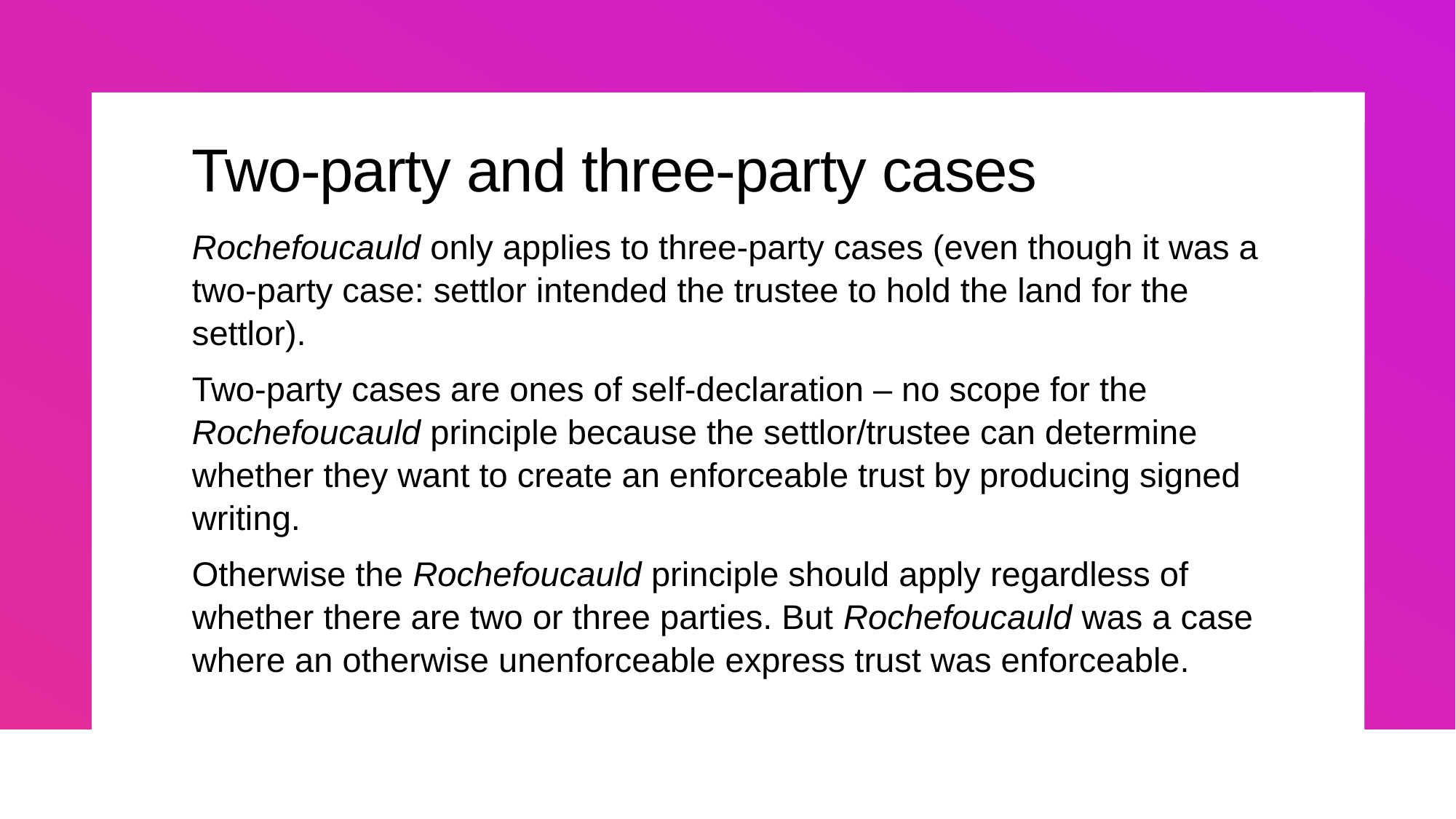

# Two-party and three-party cases
Rochefoucauld only applies to three-party cases (even though it was a two-party case: settlor intended the trustee to hold the land for the settlor).
Two-party cases are ones of self-declaration – no scope for the Rochefoucauld principle because the settlor/trustee can determine whether they want to create an enforceable trust by producing signed writing.
Otherwise the Rochefoucauld principle should apply regardless of whether there are two or three parties. But Rochefoucauld was a case where an otherwise unenforceable express trust was enforceable.